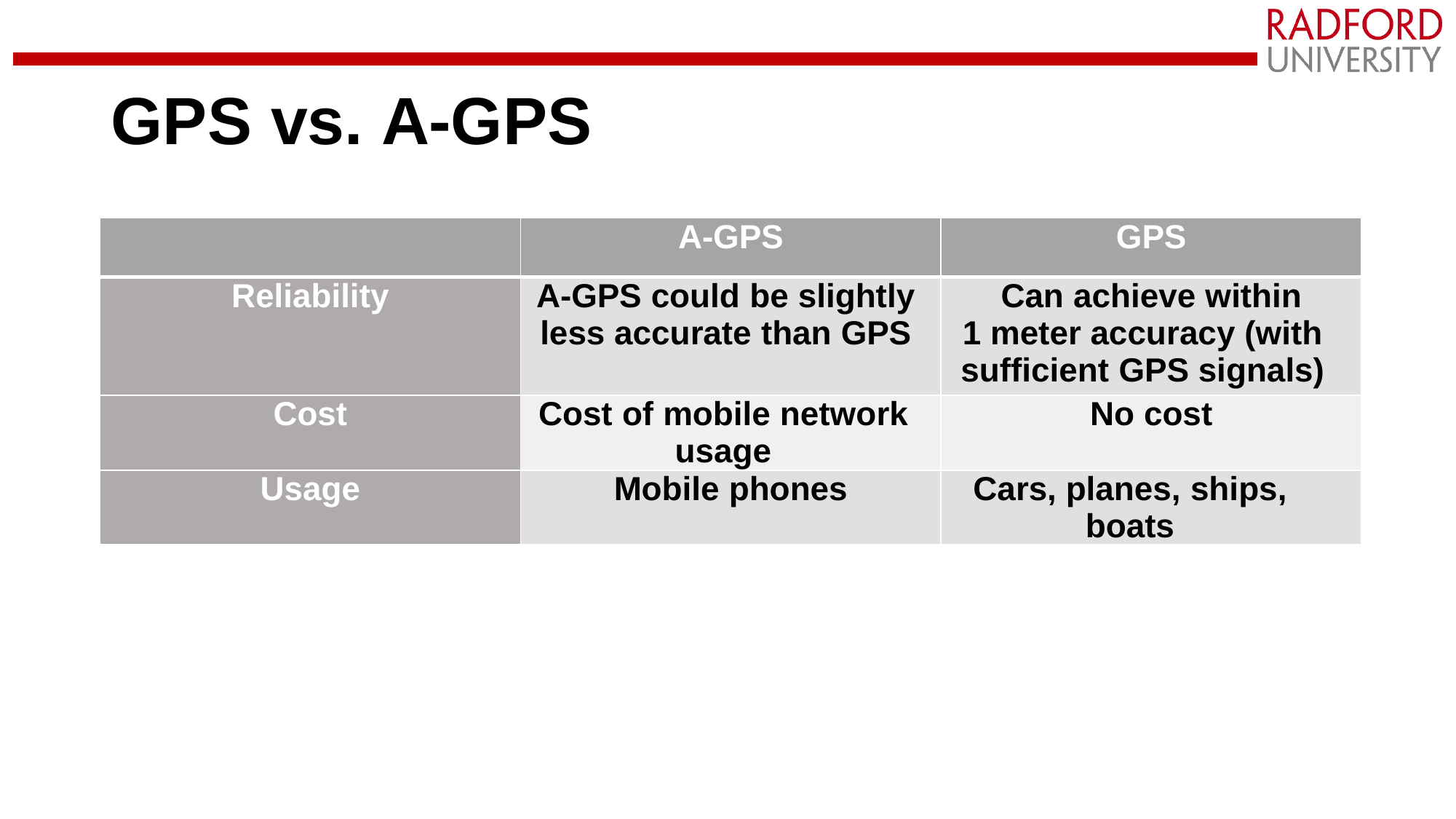

# GPS vs. A-GPS
|  | A-GPS | GPS |
| --- | --- | --- |
| Reliability | A-GPS could be slightly less accurate than GPS | Can achieve within 1 meter accuracy (with sufficient GPS signals) |
| Cost | Cost of mobile network usage | No cost |
| Usage | Mobile phones | Cars, planes, ships, boats |